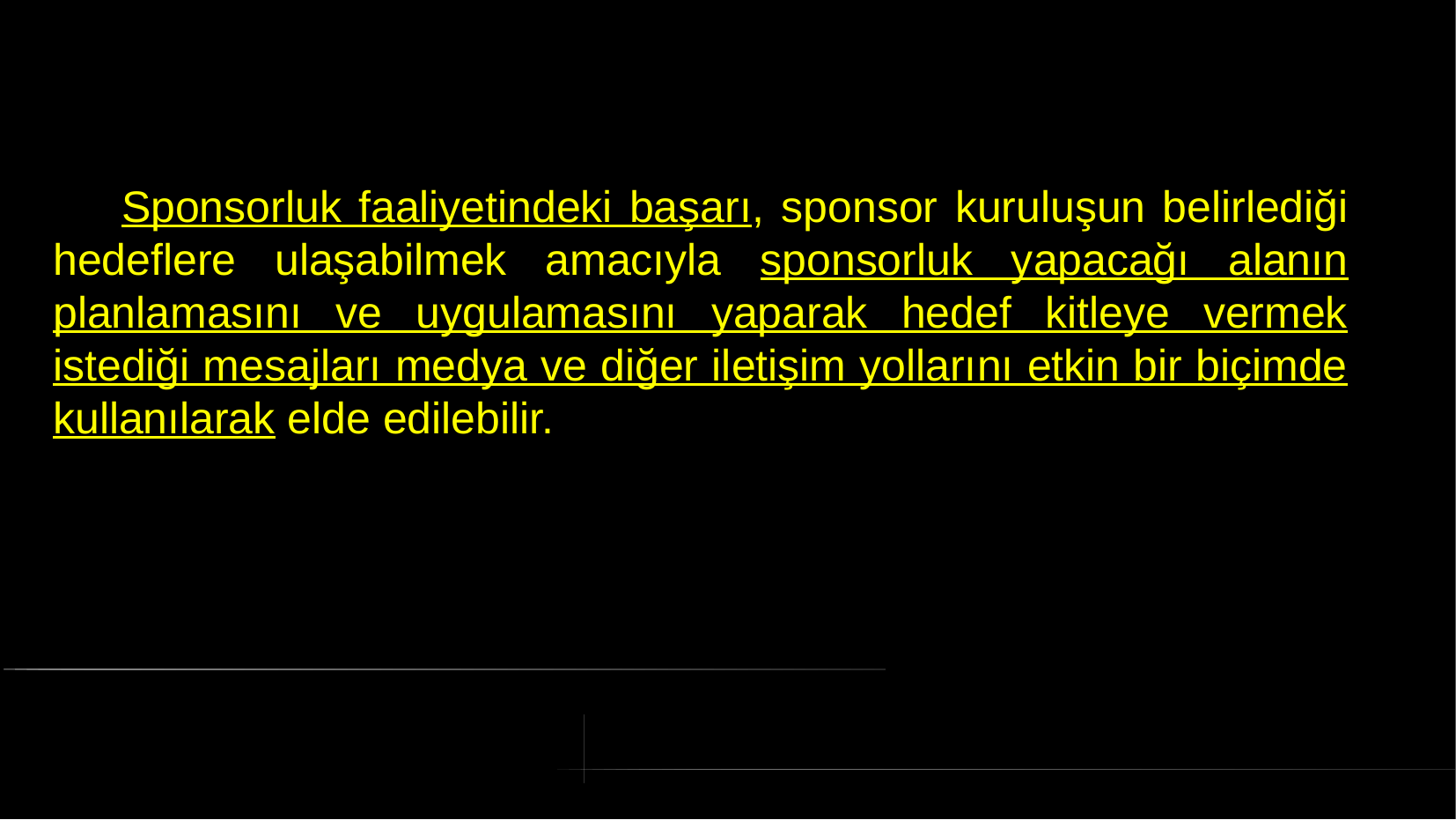

# Sponsorluk faaliyetindeki başarı, sponsor kuruluşun belirlediği hedeflere ulaşabilmek amacıyla sponsorluk yapacağı alanın planlamasını ve uygulamasını yaparak hedef kitleye vermek istediği mesajları medya ve diğer iletişim yollarını etkin bir biçimde kullanılarak elde edilebilir.